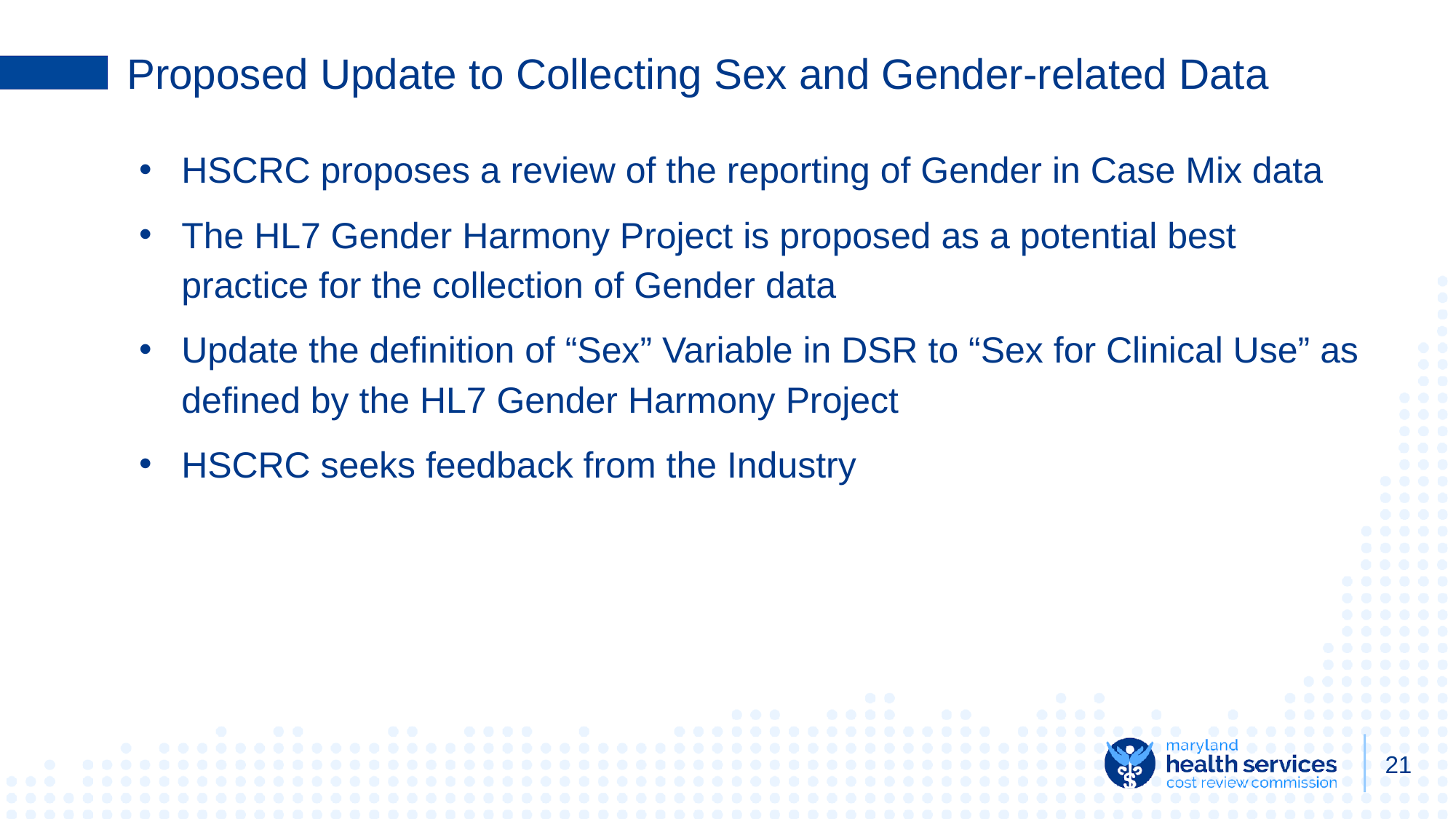

# Proposed Update to Collecting Sex and Gender-related Data
HSCRC proposes a review of the reporting of Gender in Case Mix data
The HL7 Gender Harmony Project is proposed as a potential best practice for the collection of Gender data
Update the definition of “Sex” Variable in DSR to “Sex for Clinical Use” as defined by the HL7 Gender Harmony Project
HSCRC seeks feedback from the Industry
21